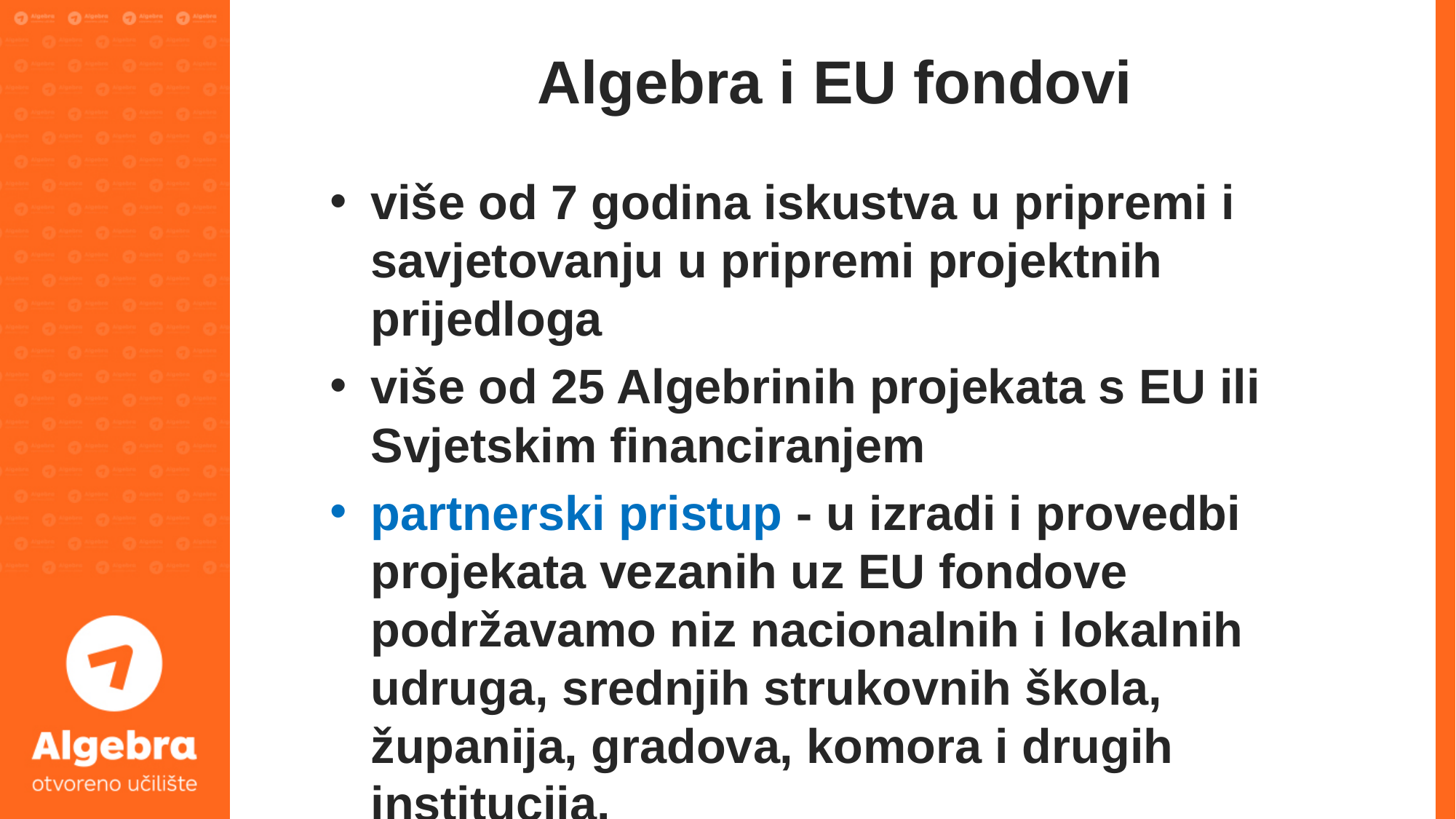

# Algebra i EU fondovi
više od 7 godina iskustva u pripremi i savjetovanju u pripremi projektnih prijedloga
više od 25 Algebrinih projekata s EU ili Svjetskim financiranjem
partnerski pristup - u izradi i provedbi projekata vezanih uz EU fondove podržavamo niz nacionalnih i lokalnih udruga, srednjih strukovnih škola, županija, gradova, komora i drugih institucija.